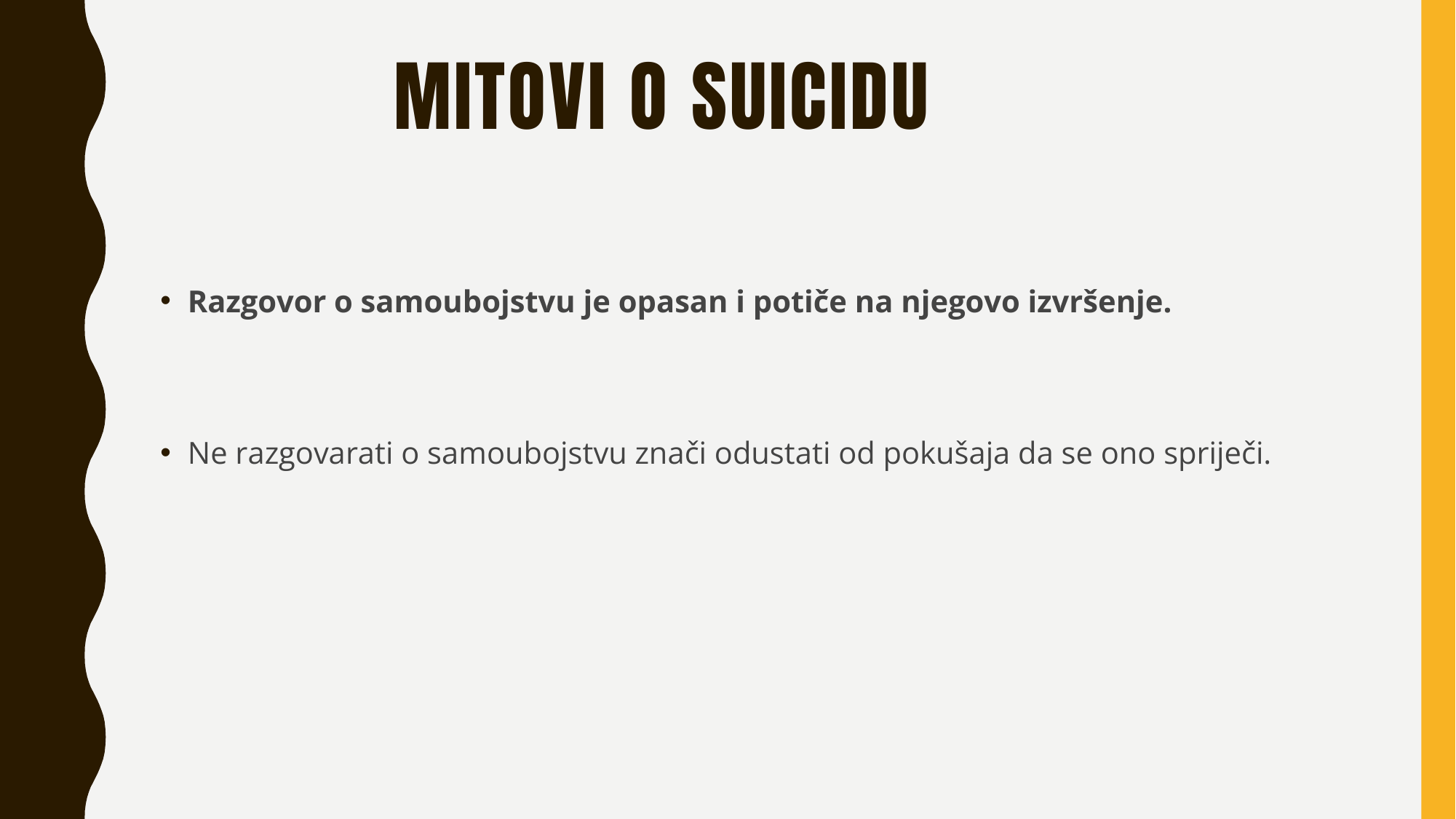

# MITOVI O SUICIDU
Razgovor o samoubojstvu je opasan i potiče na njegovo izvršenje.

Ne razgovarati o samoubojstvu znači odustati od pokušaja da se ono spriječi.